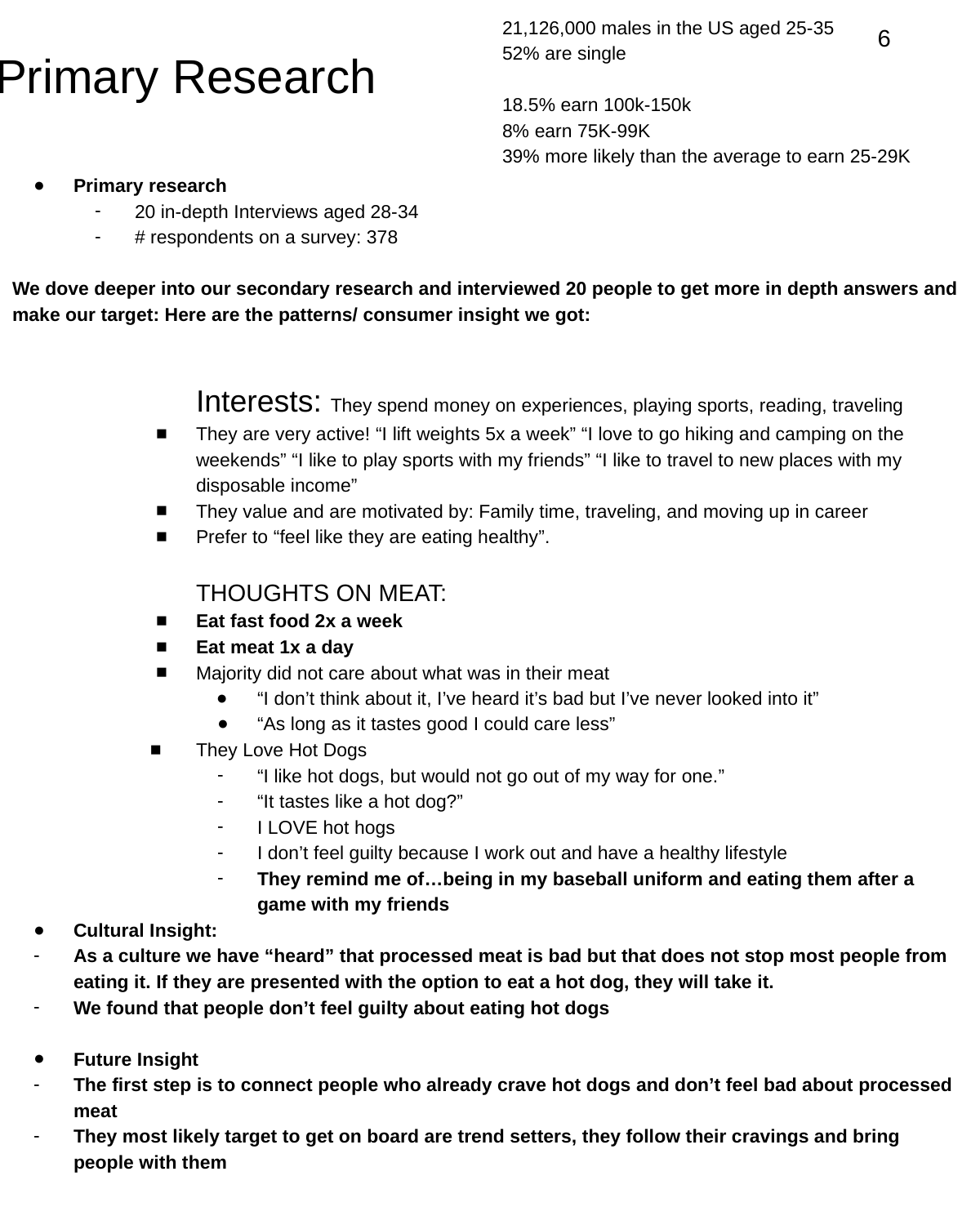

21,126,000 males in the US aged 25-35
52% are single

18.5% earn 100k-150k
8% earn 75K-99K
39% more likely than the average to earn 25-29K
6
# Primary Research
Primary research
20 in-depth Interviews aged 28-34
# respondents on a survey: 378

We dove deeper into our secondary research and interviewed 20 people to get more in depth answers and make our target: Here are the patterns/ consumer insight we got:

Interests: They spend money on experiences, playing sports, reading, traveling
They are very active! “I lift weights 5x a week” “I love to go hiking and camping on the weekends” “I like to play sports with my friends” “I like to travel to new places with my disposable income”
They value and are motivated by: Family time, traveling, and moving up in career
Prefer to “feel like they are eating healthy”.

THOUGHTS ON MEAT:
Eat fast food 2x a week
Eat meat 1x a day
Majority did not care about what was in their meat
“I don’t think about it, I’ve heard it’s bad but I’ve never looked into it”
“As long as it tastes good I could care less”
They Love Hot Dogs
“I like hot dogs, but would not go out of my way for one.”
“It tastes like a hot dog?”
I LOVE hot hogs
I don’t feel guilty because I work out and have a healthy lifestyle
They remind me of…being in my baseball uniform and eating them after a game with my friends
Cultural Insight:
As a culture we have “heard” that processed meat is bad but that does not stop most people from eating it. If they are presented with the option to eat a hot dog, they will take it.
We found that people don’t feel guilty about eating hot dogs

Future Insight
The first step is to connect people who already crave hot dogs and don’t feel bad about processed meat
They most likely target to get on board are trend setters, they follow their cravings and bring people with them